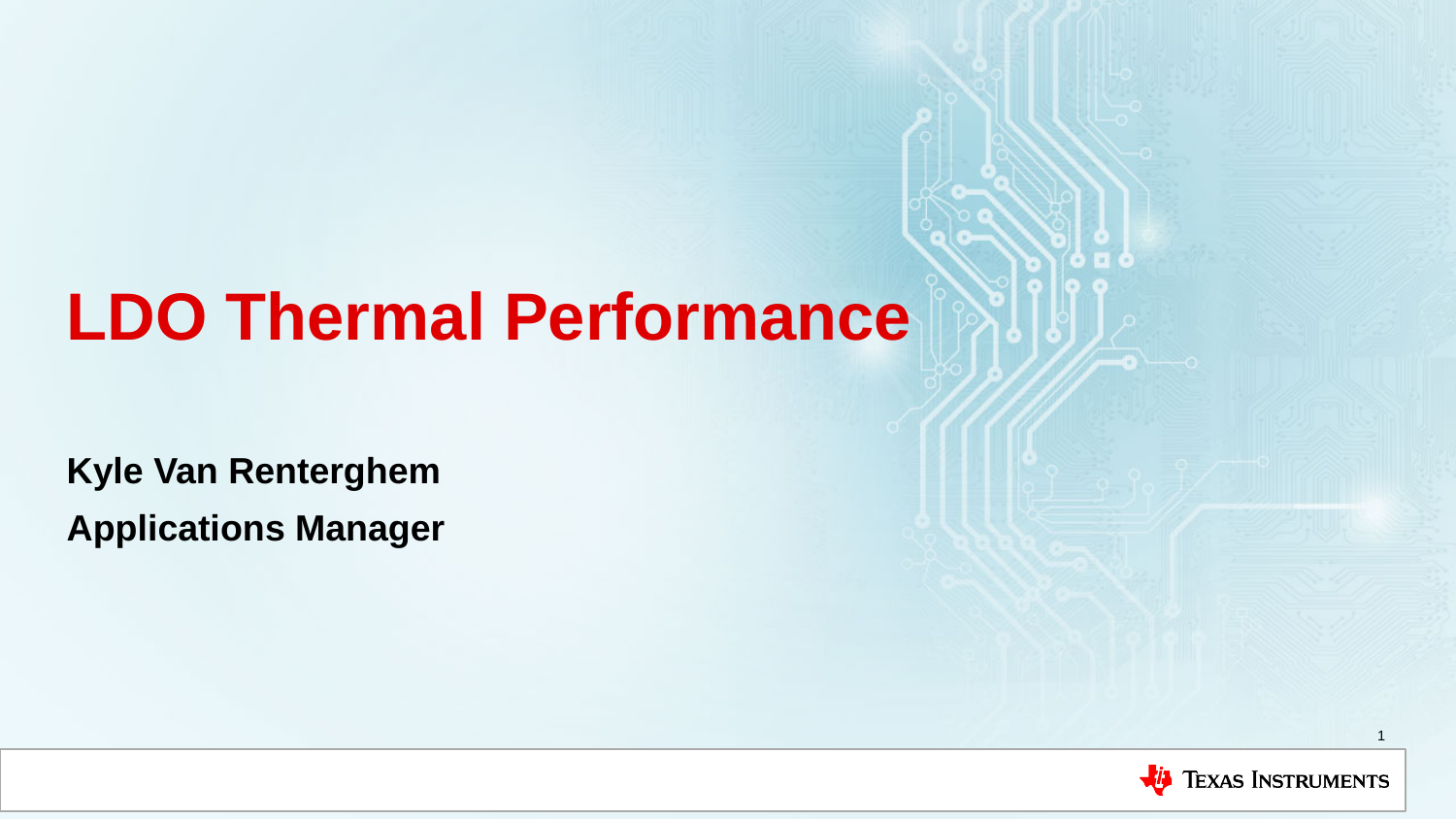

# LDO Thermal Performance
Kyle Van Renterghem
Applications Manager
1